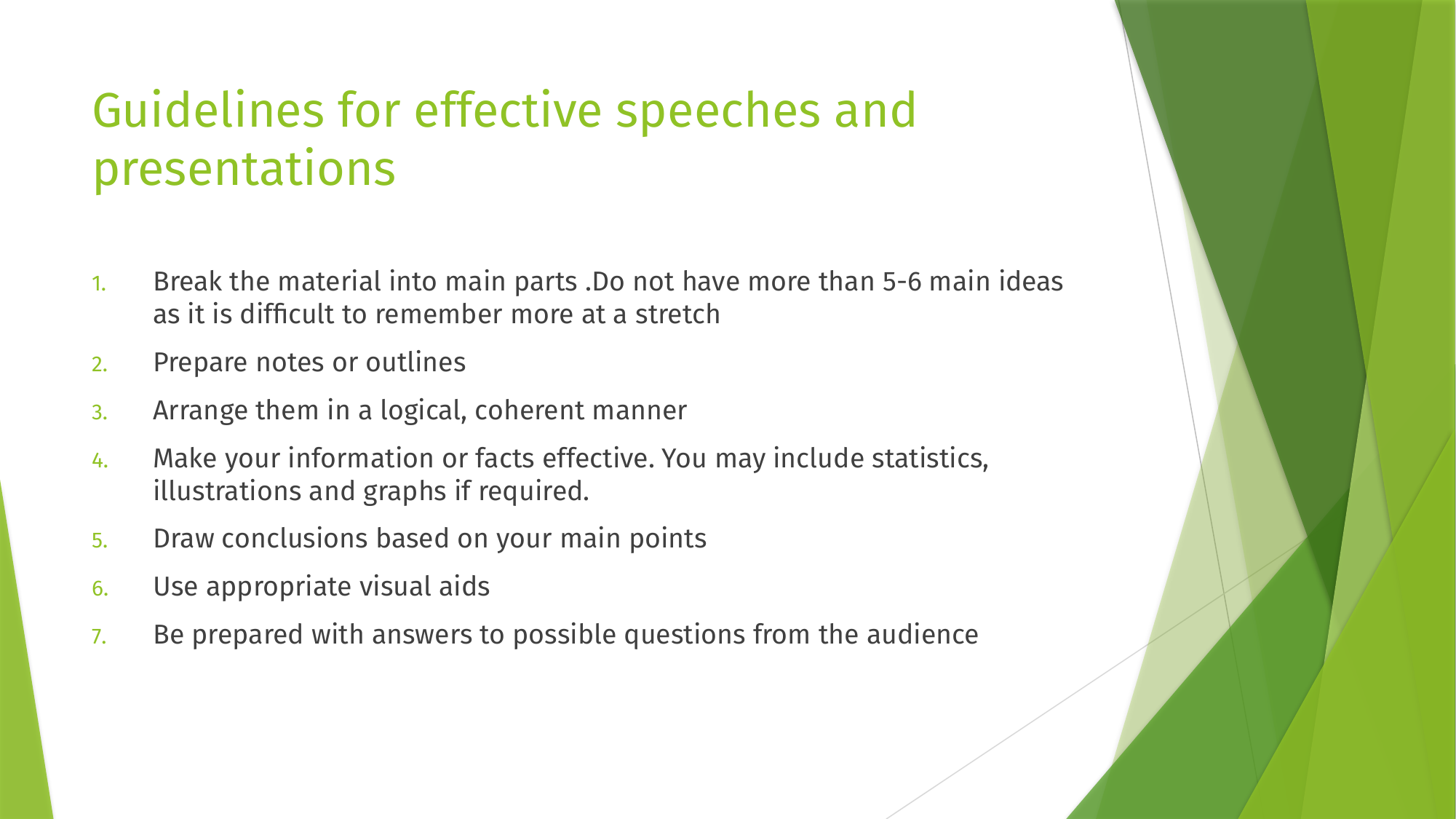

# Guidelines for effective speeches and presentations
Break the material into main parts .Do not have more than 5-6 main ideas as it is difficult to remember more at a stretch
Prepare notes or outlines
Arrange them in a logical, coherent manner
Make your information or facts effective. You may include statistics, illustrations and graphs if required.
Draw conclusions based on your main points
Use appropriate visual aids
Be prepared with answers to possible questions from the audience